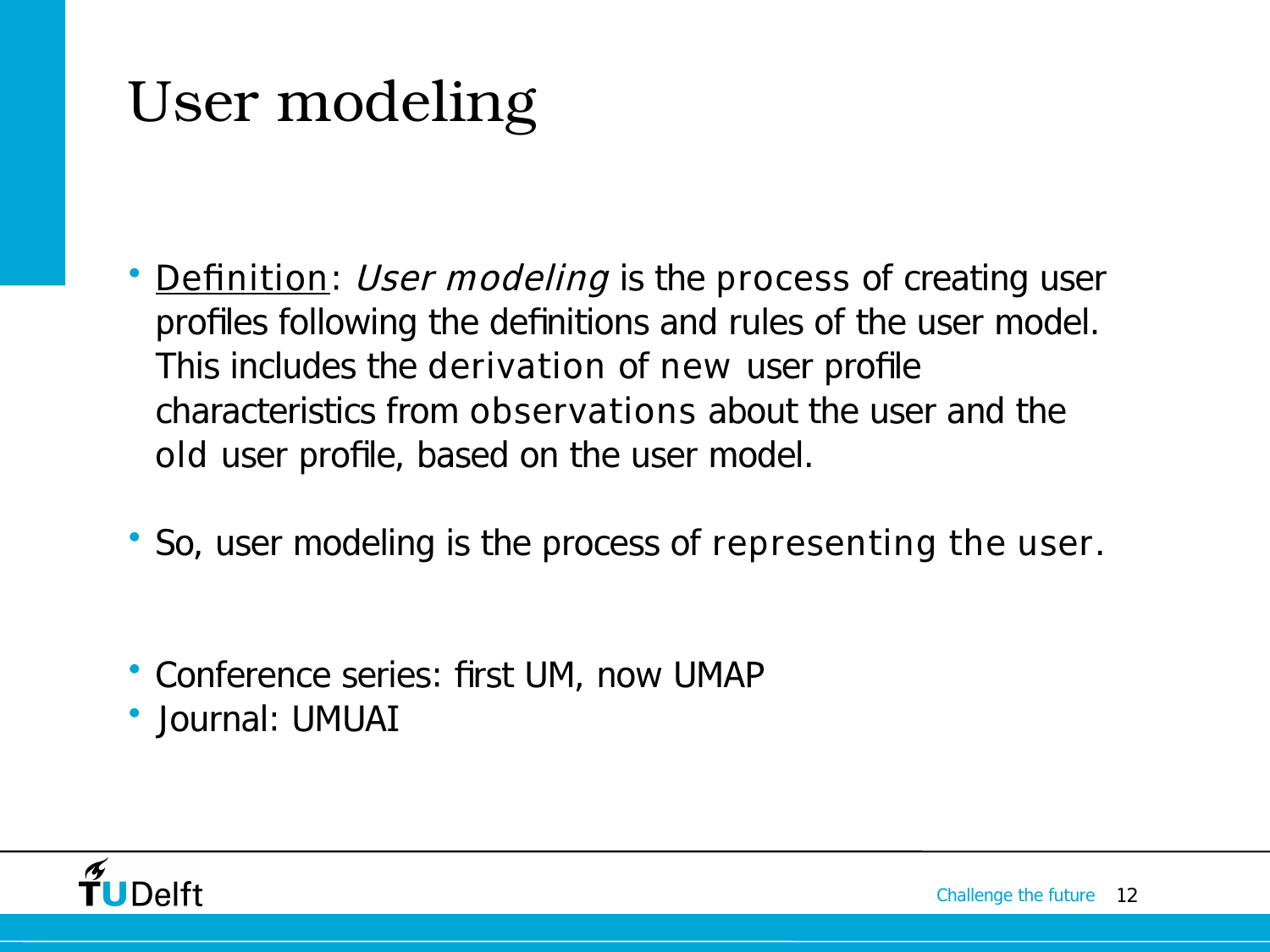

# User modeling
Definition: User modeling is the process of creating user profiles following the definitions and rules of the user model. This includes the derivation of new user profile characteristics from observations about the user and the old user profile, based on the user model.

So, user modeling is the process of representing the user.

Conference series: first UM, now UMAP
Journal: UMUAI